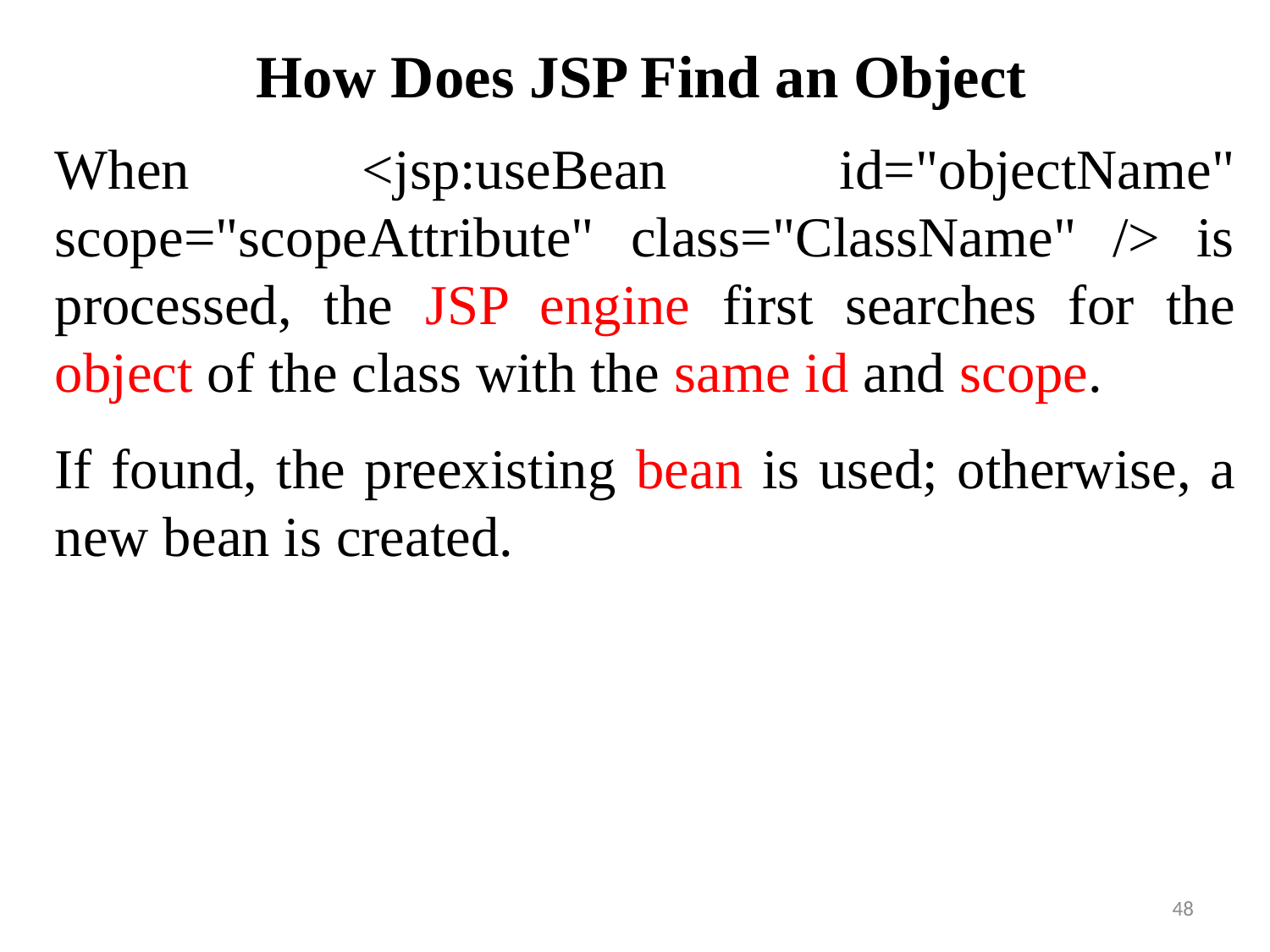

# How Does JSP Find an Object
When <jsp:useBean id="objectName" scope="scopeAttribute" class="ClassName" /> is processed, the JSP engine first searches for the object of the class with the same id and scope.
If found, the preexisting bean is used; otherwise, a new bean is created.

48